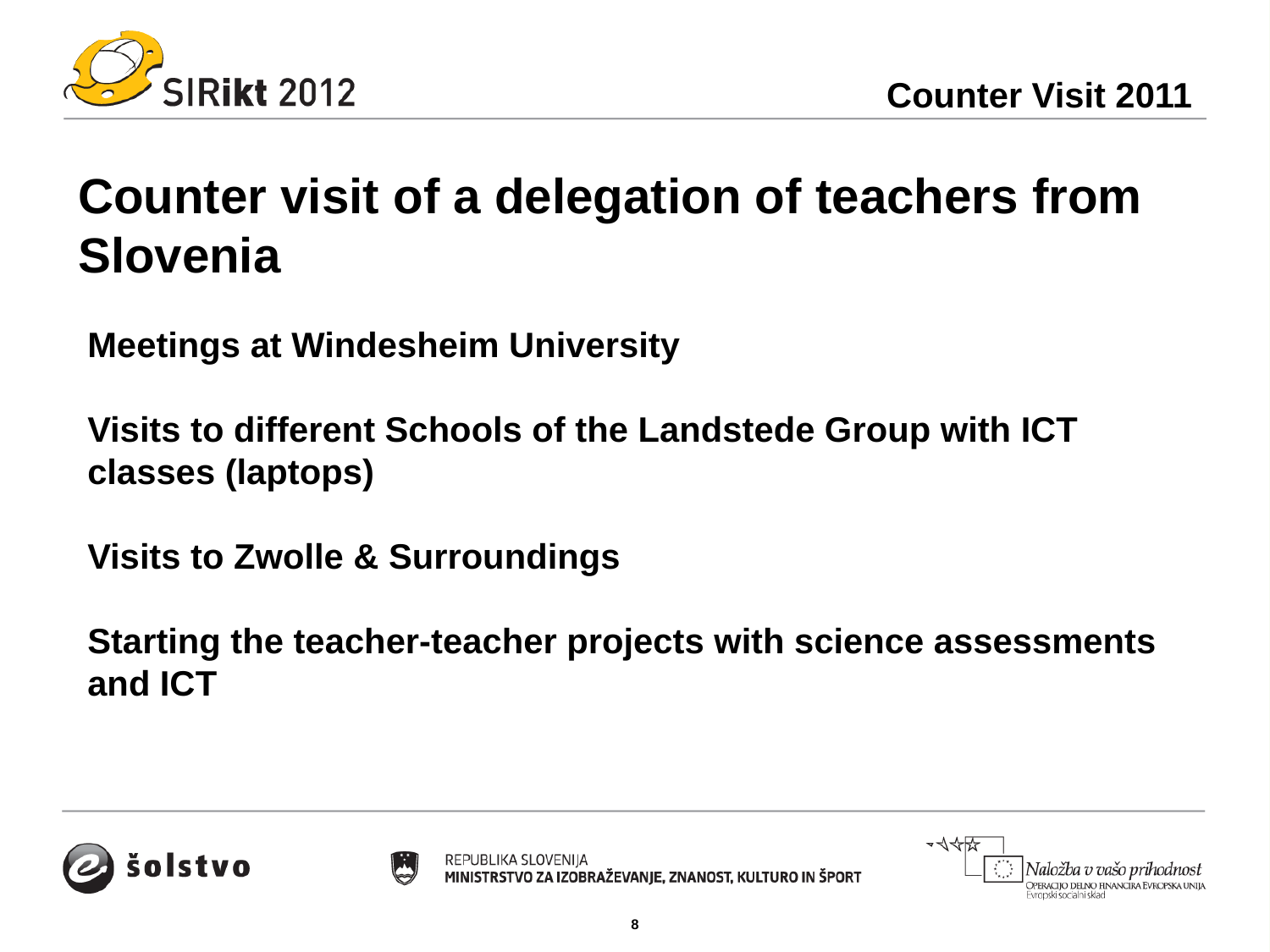

Counter Visit 2011
# Counter visit of a delegation of teachers from Slovenia
Meetings at Windesheim University

Visits to different Schools of the Landstede Group with ICT classes (laptops)

Visits to Zwolle & Surroundings

Starting the teacher-teacher projects with science assessments and ICT

8